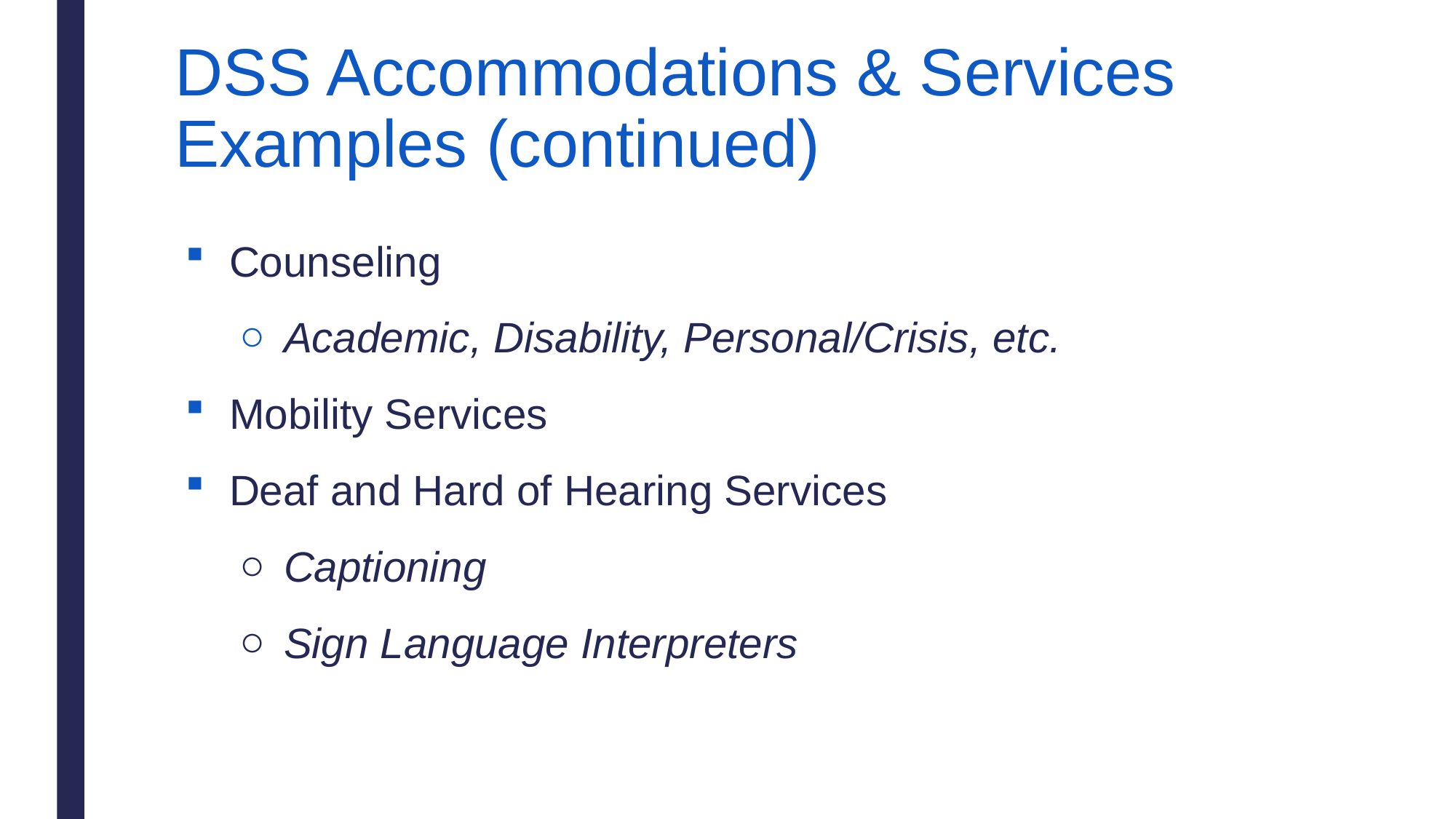

# DSS Accommodations & Services Examples (continued)
Counseling
Academic, Disability, Personal/Crisis, etc.
Mobility Services
Deaf and Hard of Hearing Services
Captioning
Sign Language Interpreters